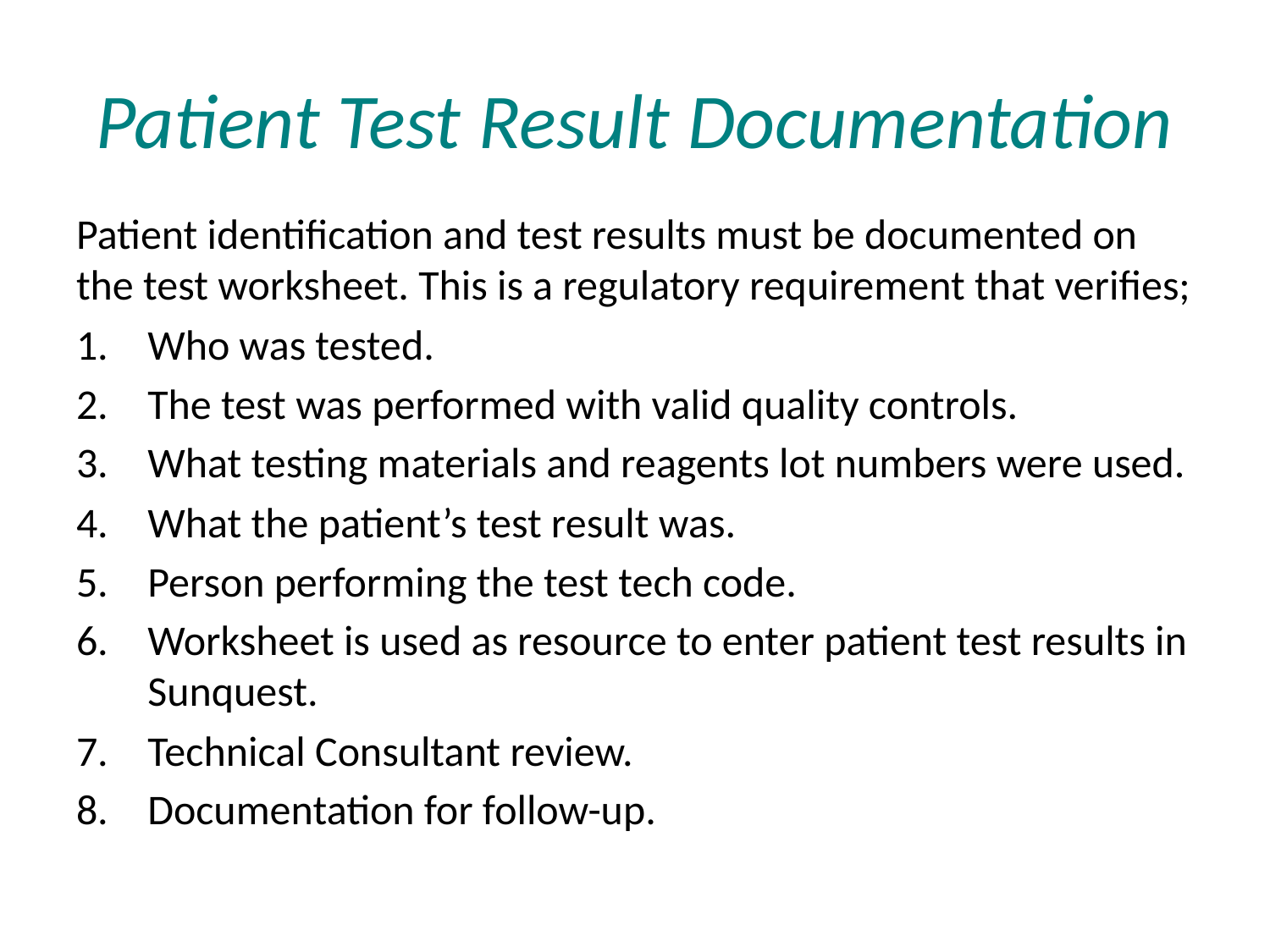

# Patient Test Result Documentation
Patient identification and test results must be documented on the test worksheet. This is a regulatory requirement that verifies;
Who was tested.
The test was performed with valid quality controls.
What testing materials and reagents lot numbers were used.
What the patient’s test result was.
Person performing the test tech code.
Worksheet is used as resource to enter patient test results in Sunquest.
Technical Consultant review.
Documentation for follow-up.